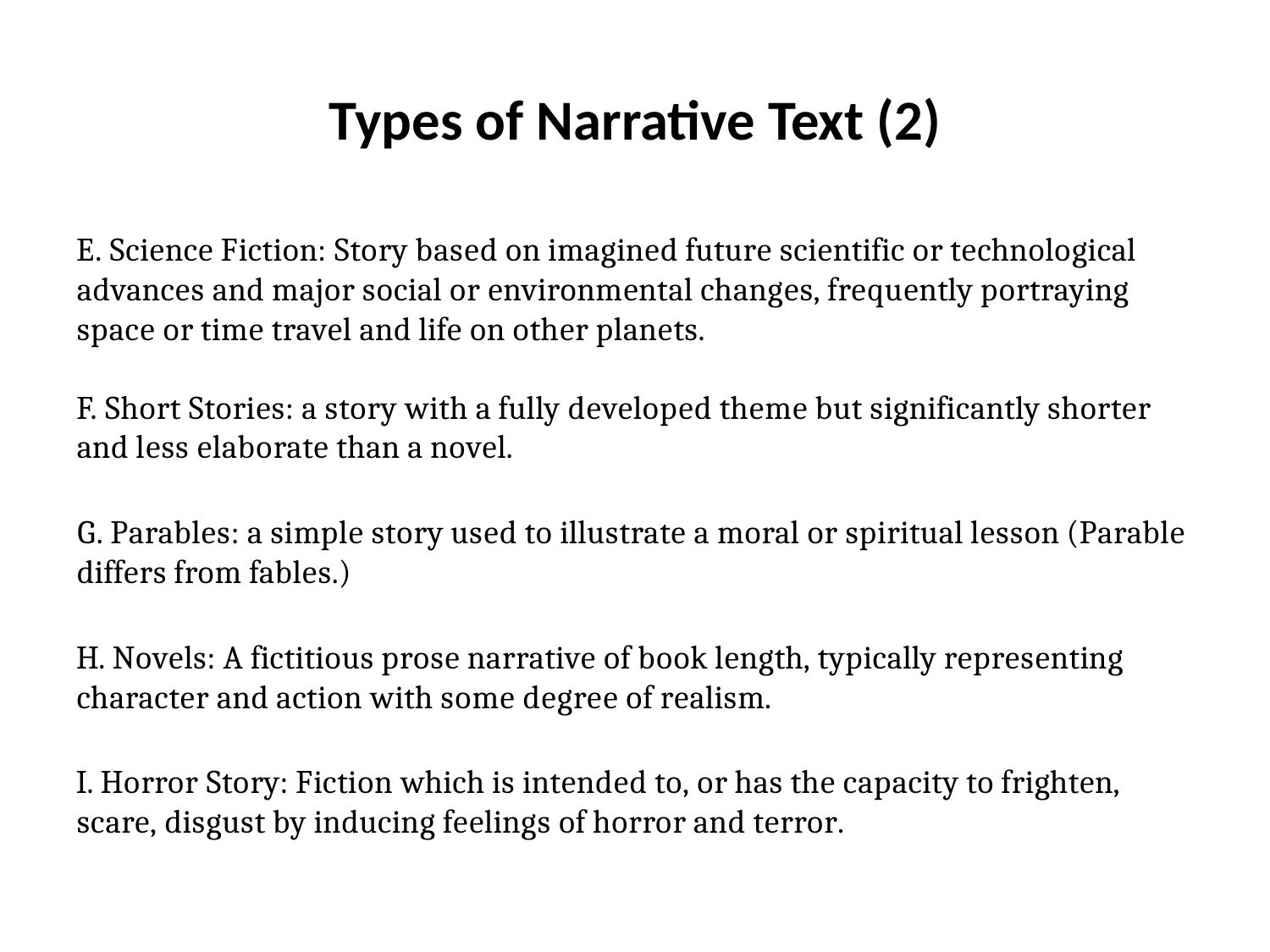

# Types of Narrative Text (2)
E. Science Fiction: Story based on imagined future scientific or technological advances and major social or environmental changes, frequently portraying space or time travel and life on other planets.
F. Short Stories: a story with a fully developed theme but significantly shorter and less elaborate than a novel.
G. Parables: a simple story used to illustrate a moral or spiritual lesson (Parable differs from fables.)
H. Novels: A fictitious prose narrative of book length, typically representing character and action with some degree of realism.
I. Horror Story: Fiction which is intended to, or has the capacity to frighten, scare, disgust by inducing feelings of horror and terror.